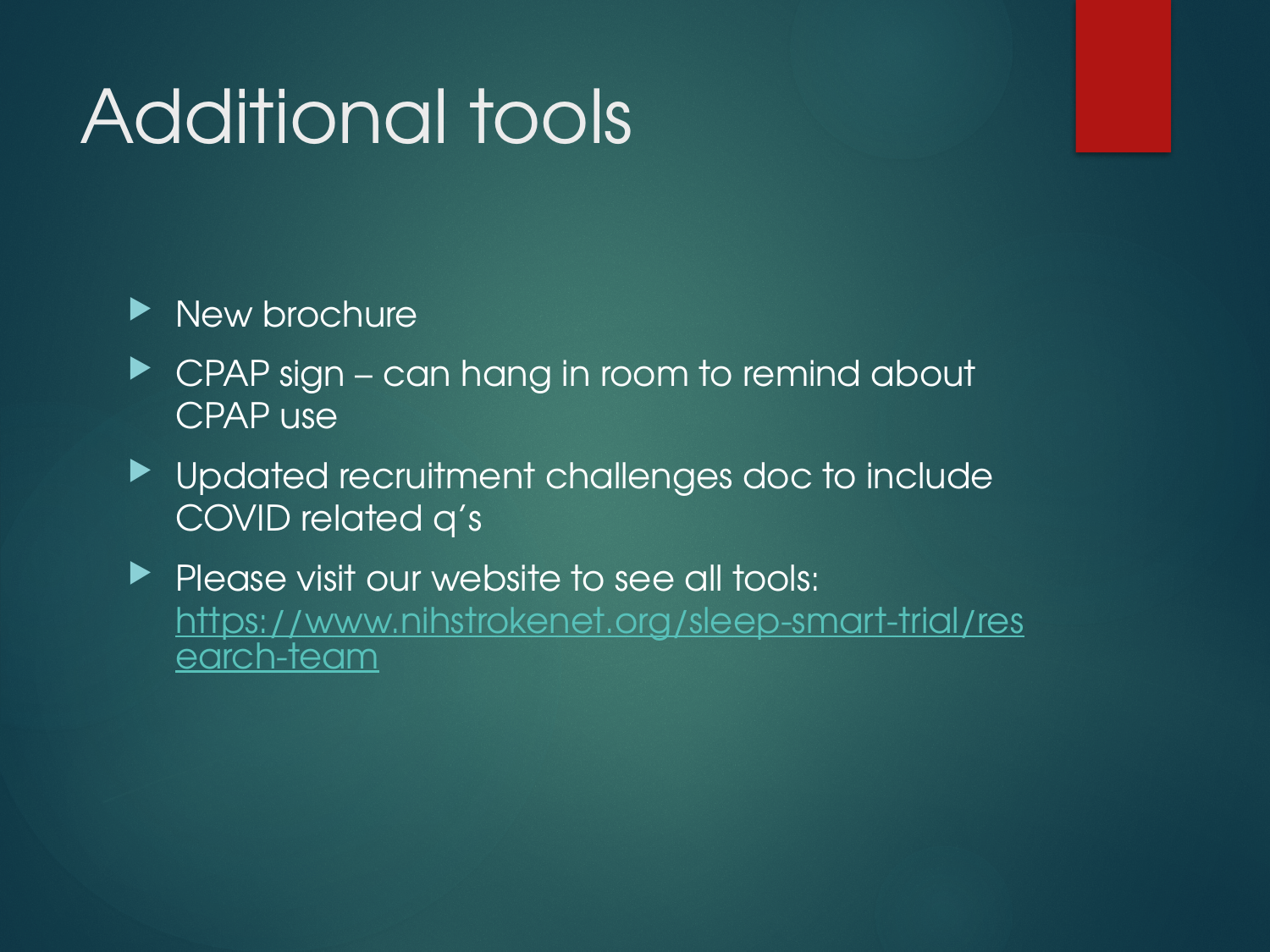

# Additional tools
New brochure
CPAP sign – can hang in room to remind about CPAP use
Updated recruitment challenges doc to include COVID related q’s
Please visit our website to see all tools: https://www.nihstrokenet.org/sleep-smart-trial/research-team